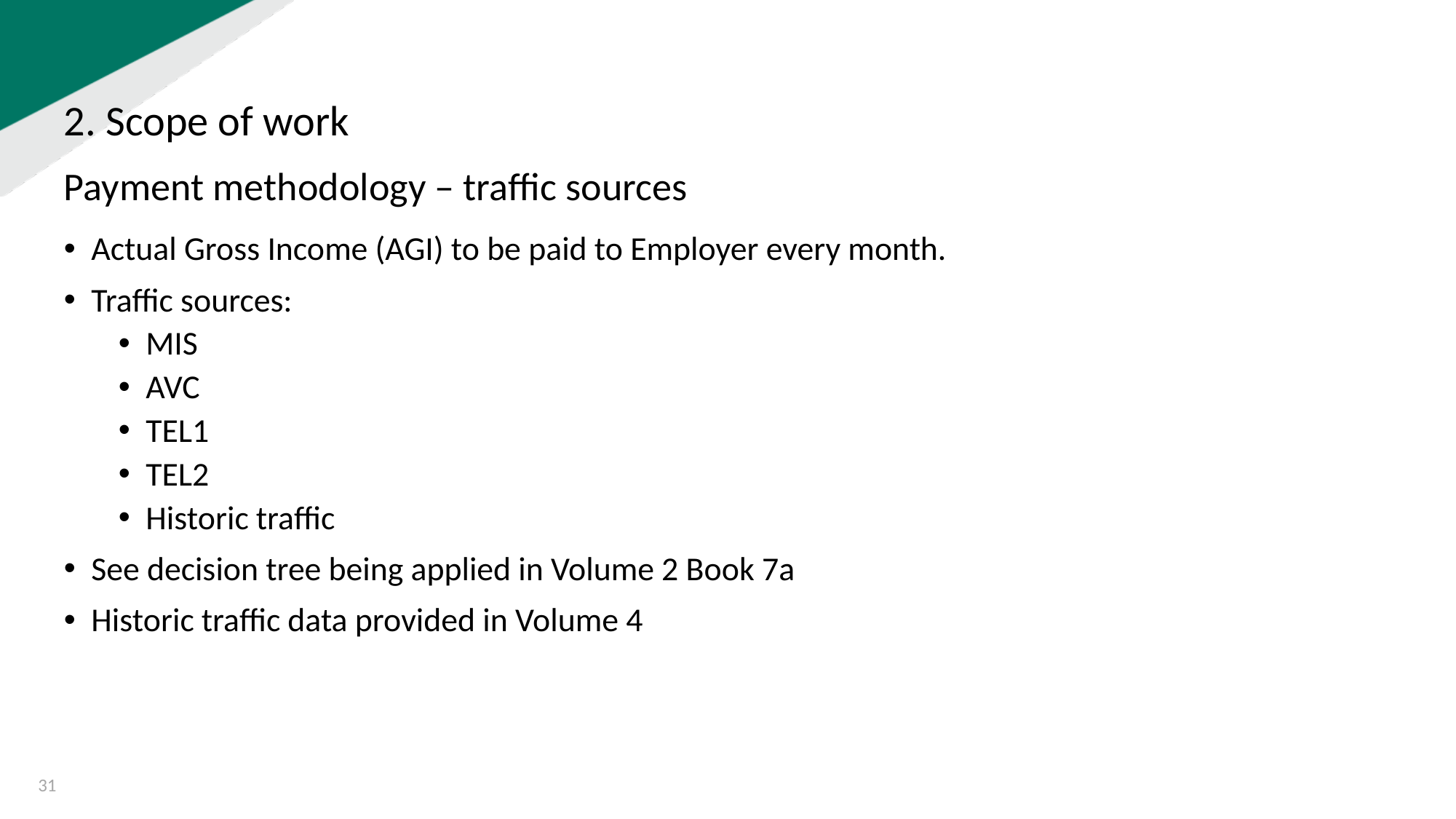

2. Scope of work
Payment methodology – traffic sources
Actual Gross Income (AGI) to be paid to Employer every month.
Traffic sources:
MIS
AVC
TEL1
TEL2
Historic traffic
See decision tree being applied in Volume 2 Book 7a
Historic traffic data provided in Volume 4